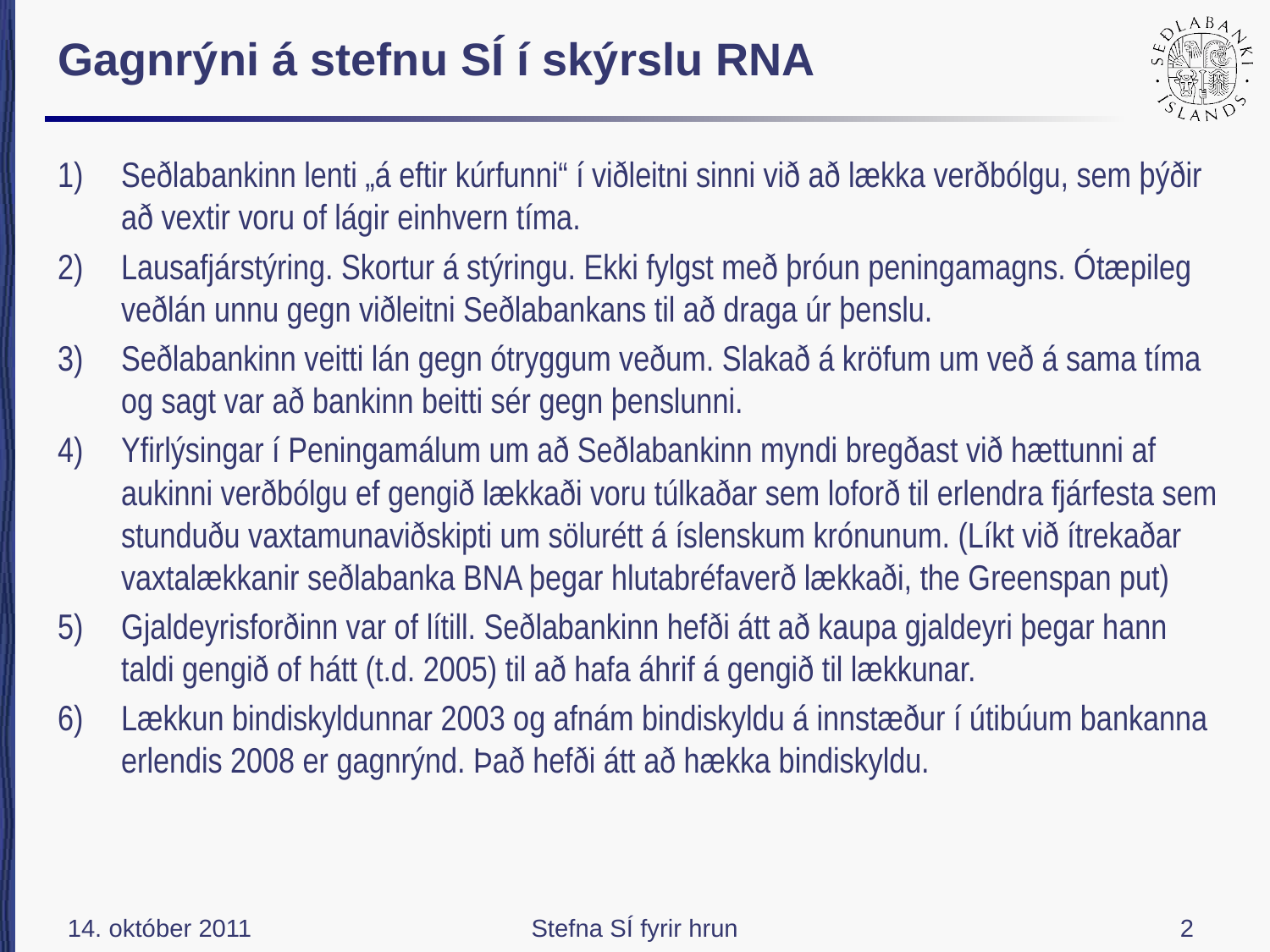

# Gagnrýni á stefnu SÍ í skýrslu RNA
Seðlabankinn lenti „á eftir kúrfunni“ í viðleitni sinni við að lækka verðbólgu, sem þýðir að vextir voru of lágir einhvern tíma.
Lausafjárstýring. Skortur á stýringu. Ekki fylgst með þróun peningamagns. Ótæpileg veðlán unnu gegn viðleitni Seðlabankans til að draga úr þenslu.
Seðlabankinn veitti lán gegn ótryggum veðum. Slakað á kröfum um veð á sama tíma og sagt var að bankinn beitti sér gegn þenslunni.
Yfirlýsingar í Peningamálum um að Seðlabankinn myndi bregðast við hættunni af aukinni verðbólgu ef gengið lækkaði voru túlkaðar sem loforð til erlendra fjárfesta sem stunduðu vaxtamunaviðskipti um sölurétt á íslenskum krónunum. (Líkt við ítrekaðar vaxtalækkanir seðlabanka BNA þegar hlutabréfaverð lækkaði, the Greenspan put)
Gjaldeyrisforðinn var of lítill. Seðlabankinn hefði átt að kaupa gjaldeyri þegar hann taldi gengið of hátt (t.d. 2005) til að hafa áhrif á gengið til lækkunar.
Lækkun bindiskyldunnar 2003 og afnám bindiskyldu á innstæður í útibúum bankanna erlendis 2008 er gagnrýnd. Það hefði átt að hækka bindiskyldu.
14. október 2011
Stefna SÍ fyrir hrun
2